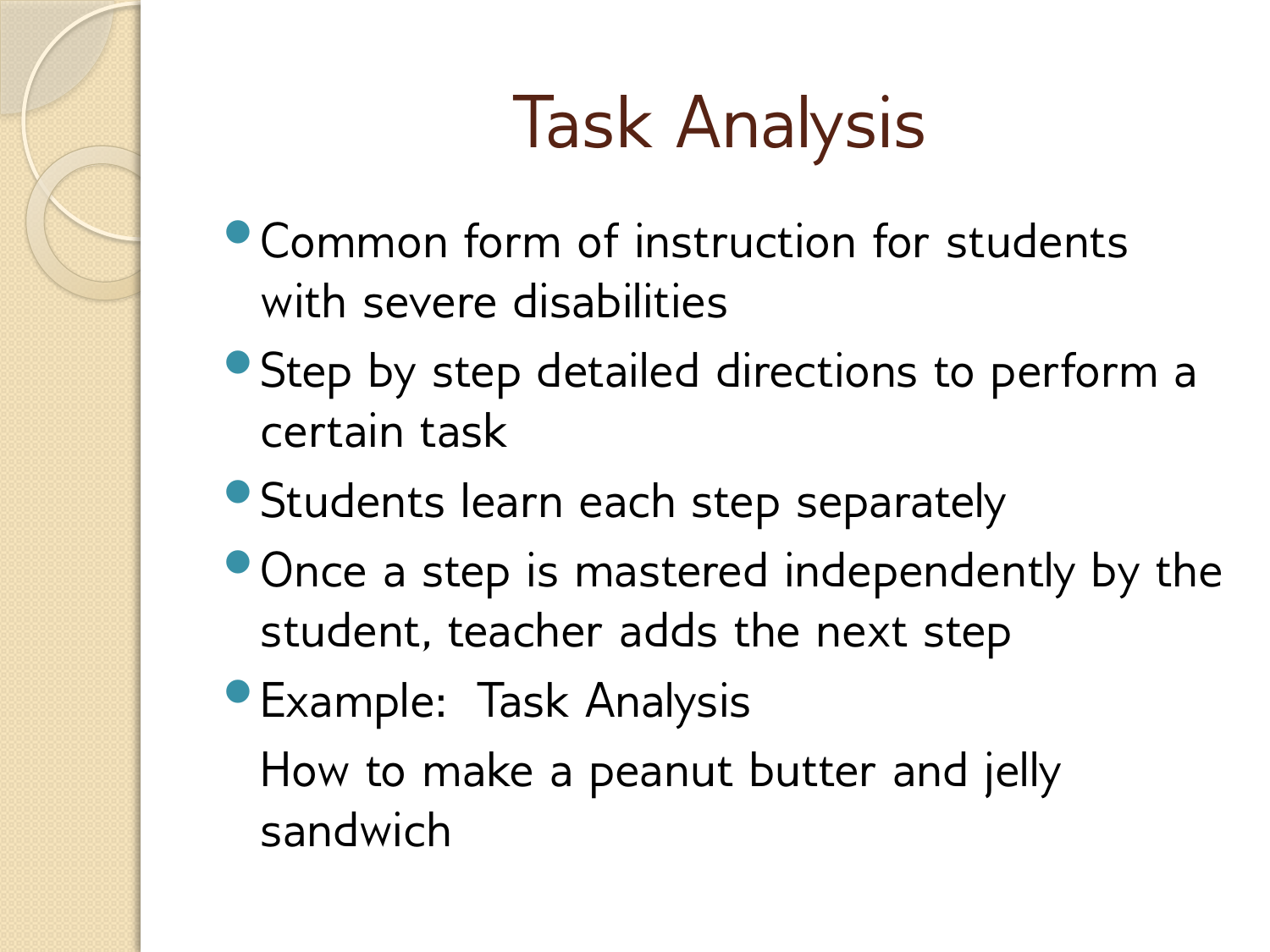

# Task Analysis
Common form of instruction for students with severe disabilities
Step by step detailed directions to perform a certain task
Students learn each step separately
Once a step is mastered independently by the student, teacher adds the next step
Example:  Task Analysis
		How to make a peanut butter and jelly sandwich